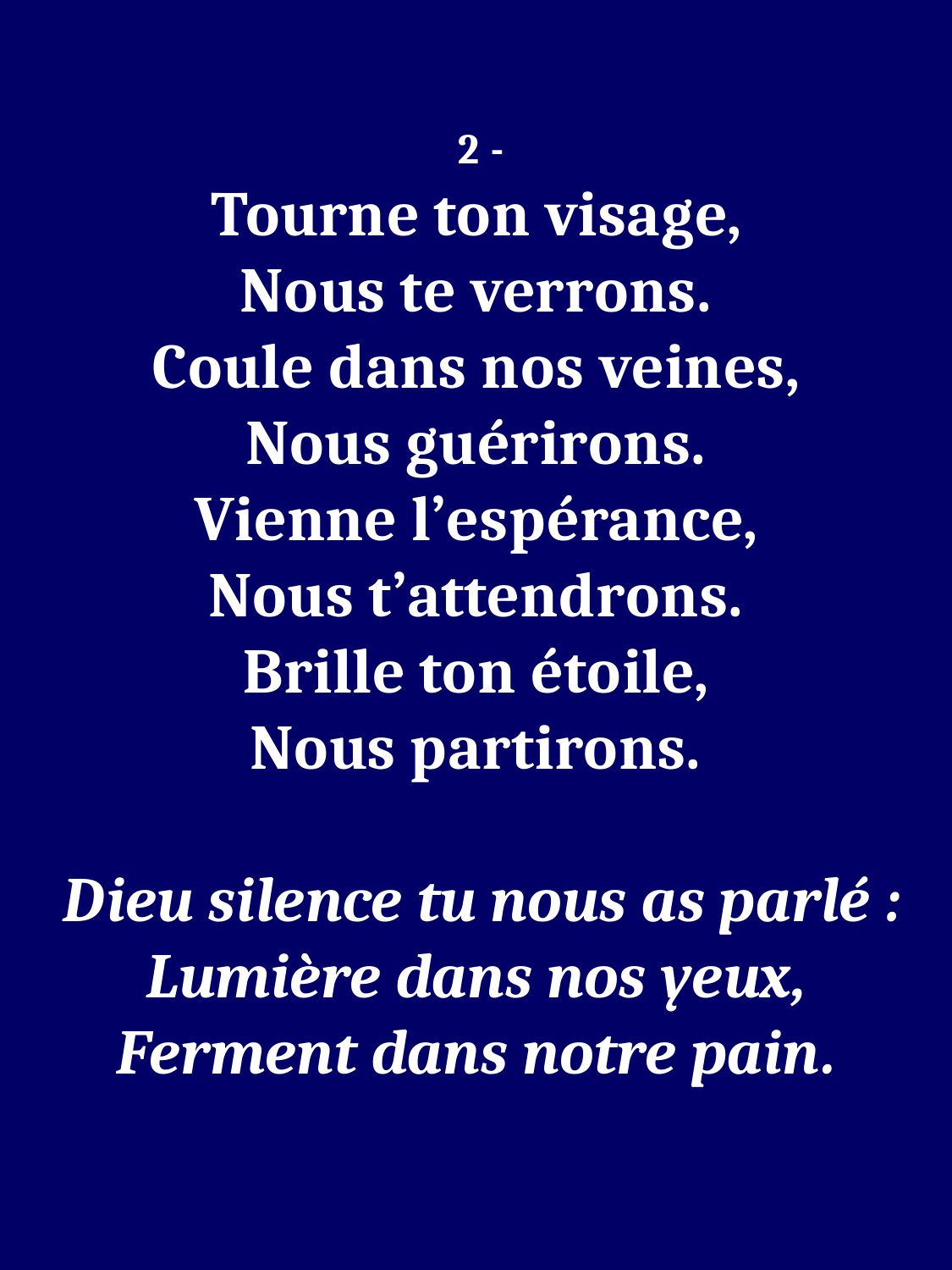

2 -
Tourne ton visage,
Nous te verrons.
Coule dans nos veines,
Nous guérirons.
Vienne l’espérance,
Nous t’attendrons.
Brille ton étoile,
Nous partirons.

 Dieu silence tu nous as parlé :
Lumière dans nos yeux,
Ferment dans notre pain.